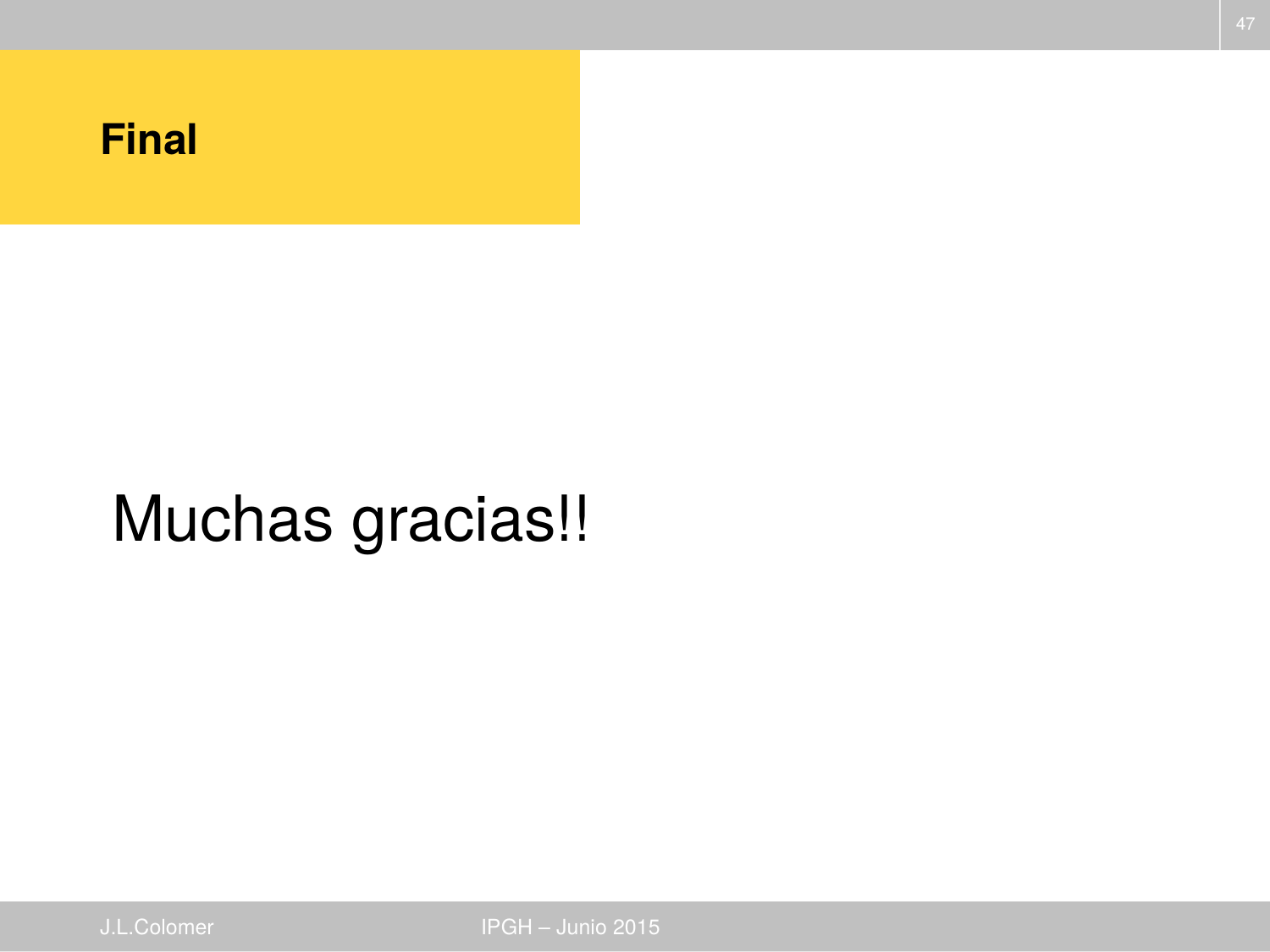

47
# Final

Muchas gracias!!
J.L.Colomer			IPGH – Junio 2015